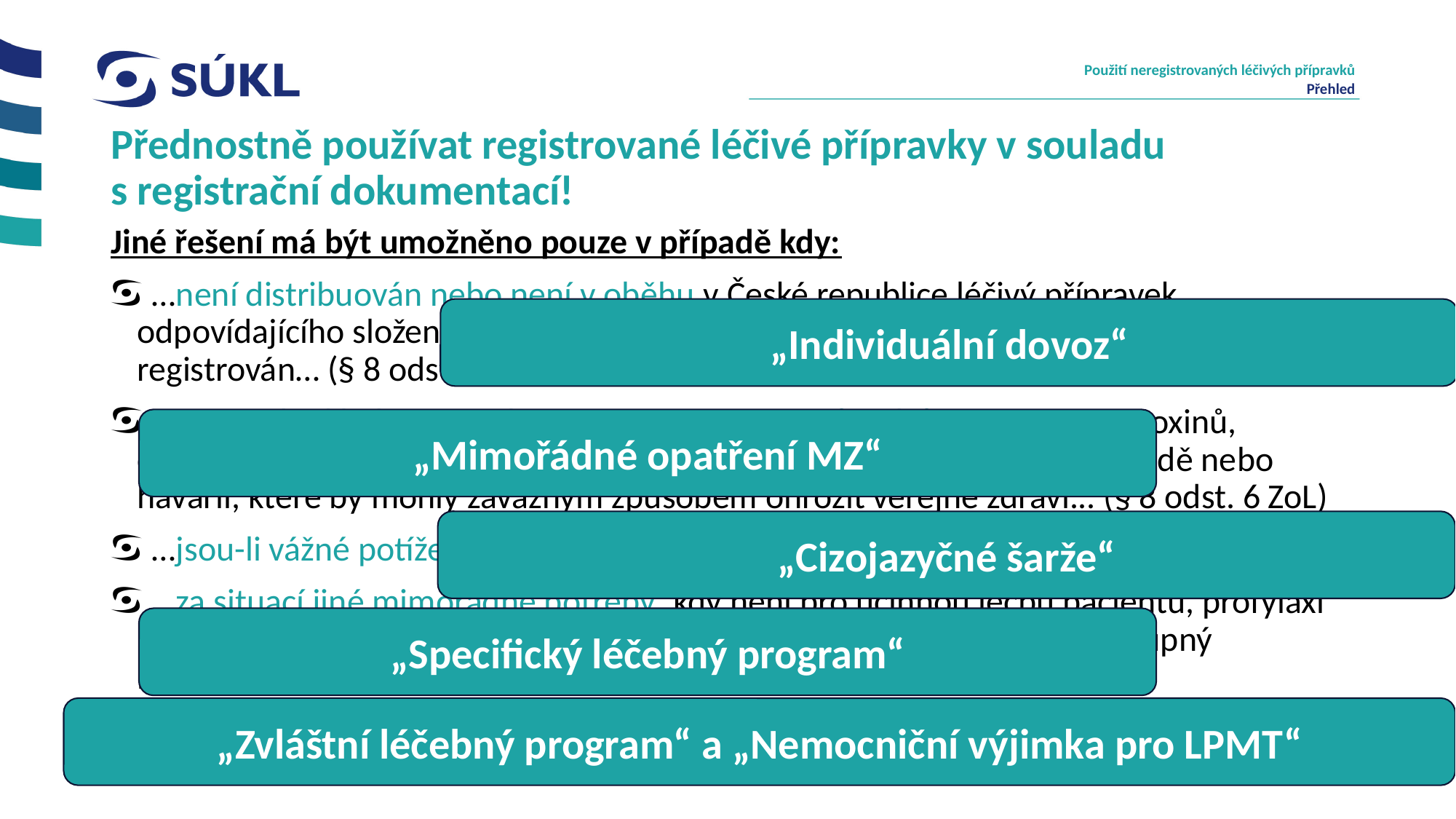

Použití neregistrovaných léčivých přípravků
Přehled
# Přednostně používat registrované léčivé přípravky v souladu s registrační dokumentací!
Jiné řešení má být umožněno pouze v případě kdy:
…není distribuován nebo není v oběhu v České republice léčivý přípravek odpovídajícího složení nebo obdobných terapeutických vlastností, který je registrován… (§ 8 odst. 3 a) ZoL)
…při předpokládaném nebo potvrzeném šíření původců onemocnění, toxinů, chemických látek nebo při předpokládané nebo potvrzené radiační nehodě nebo havárii, které by mohly závažným způsobem ohrozit veřejné zdraví... (§ 8 odst. 6 ZoL)
…jsou-li vážné potíže s dostupností léčivého přípravku… (§38 ZoL)
…za situací jiné mimořádné potřeby, kdy není pro účinnou léčbu pacientů, profylaxi a prevenci vzniku infekčních onemocnění nebo stanovení diagnózy dostupný humánní léčivý přípravek registrovaný… (§ 49 ZoL)

„Individuální dovoz“
„Mimořádné opatření MZ“
„Cizojazyčné šarže“
„Specifický léčebný program“
„Zvláštní léčebný program“ a „Nemocniční výjimka pro LPMT“
13.09.2024